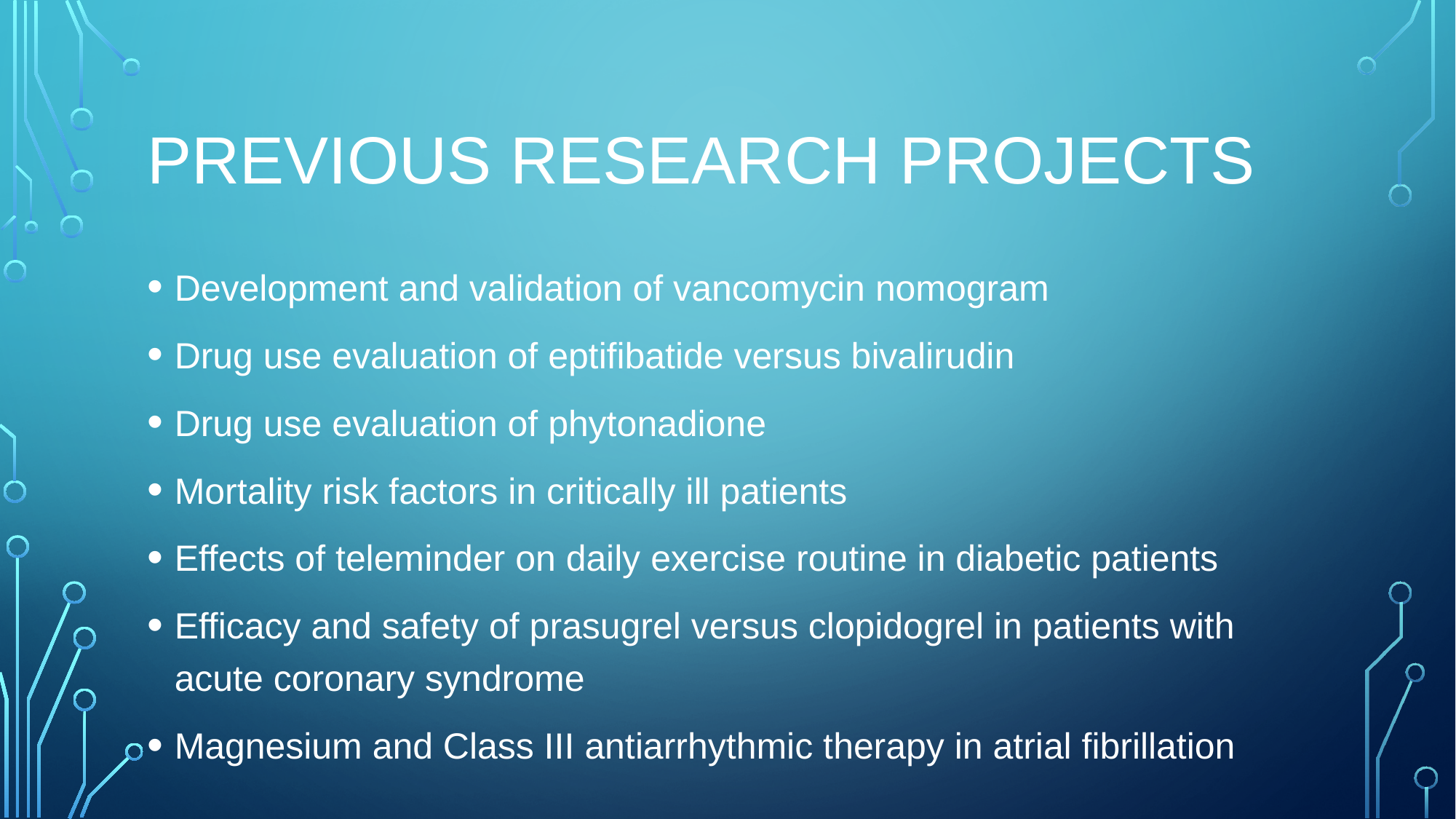

# Previous research projects
Development and validation of vancomycin nomogram
Drug use evaluation of eptifibatide versus bivalirudin
Drug use evaluation of phytonadione
Mortality risk factors in critically ill patients
Effects of teleminder on daily exercise routine in diabetic patients
Efficacy and safety of prasugrel versus clopidogrel in patients with acute coronary syndrome
Magnesium and Class III antiarrhythmic therapy in atrial fibrillation